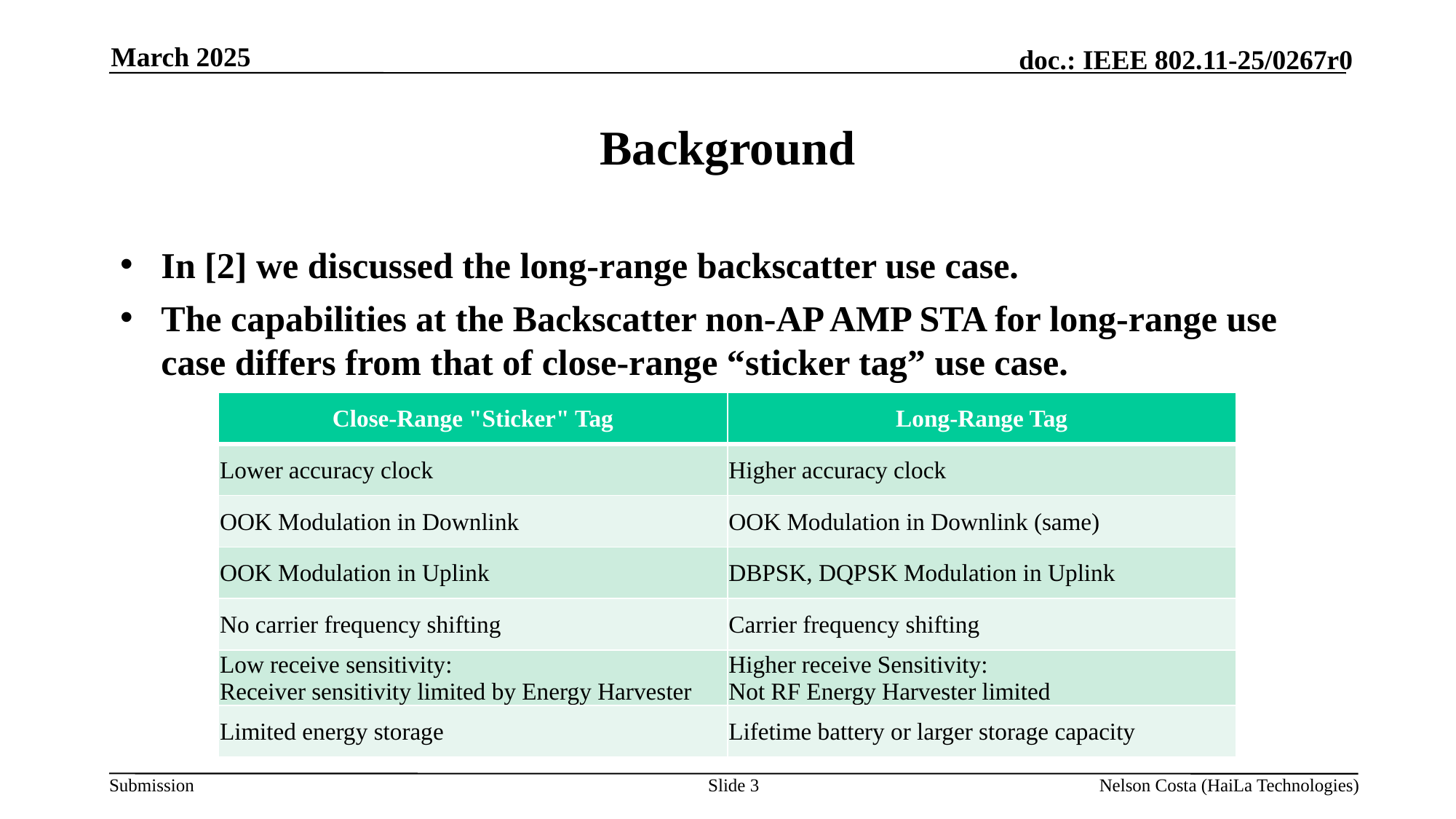

March 2025
# Background
In [2] we discussed the long-range backscatter use case.
The capabilities at the Backscatter non-AP AMP STA for long-range use case differs from that of close-range “sticker tag” use case.
| Close-Range "Sticker" Tag | Long-Range Tag |
| --- | --- |
| Lower accuracy clock | Higher accuracy clock |
| OOK Modulation in Downlink | OOK Modulation in Downlink (same) |
| OOK Modulation in Uplink | DBPSK, DQPSK Modulation in Uplink |
| No carrier frequency shifting | Carrier frequency shifting |
| Low receive sensitivity: Receiver sensitivity limited by Energy Harvester | Higher receive Sensitivity: Not RF Energy Harvester limited |
| Limited energy storage | Lifetime battery or larger storage capacity |
Slide 3
Nelson Costa (HaiLa Technologies)